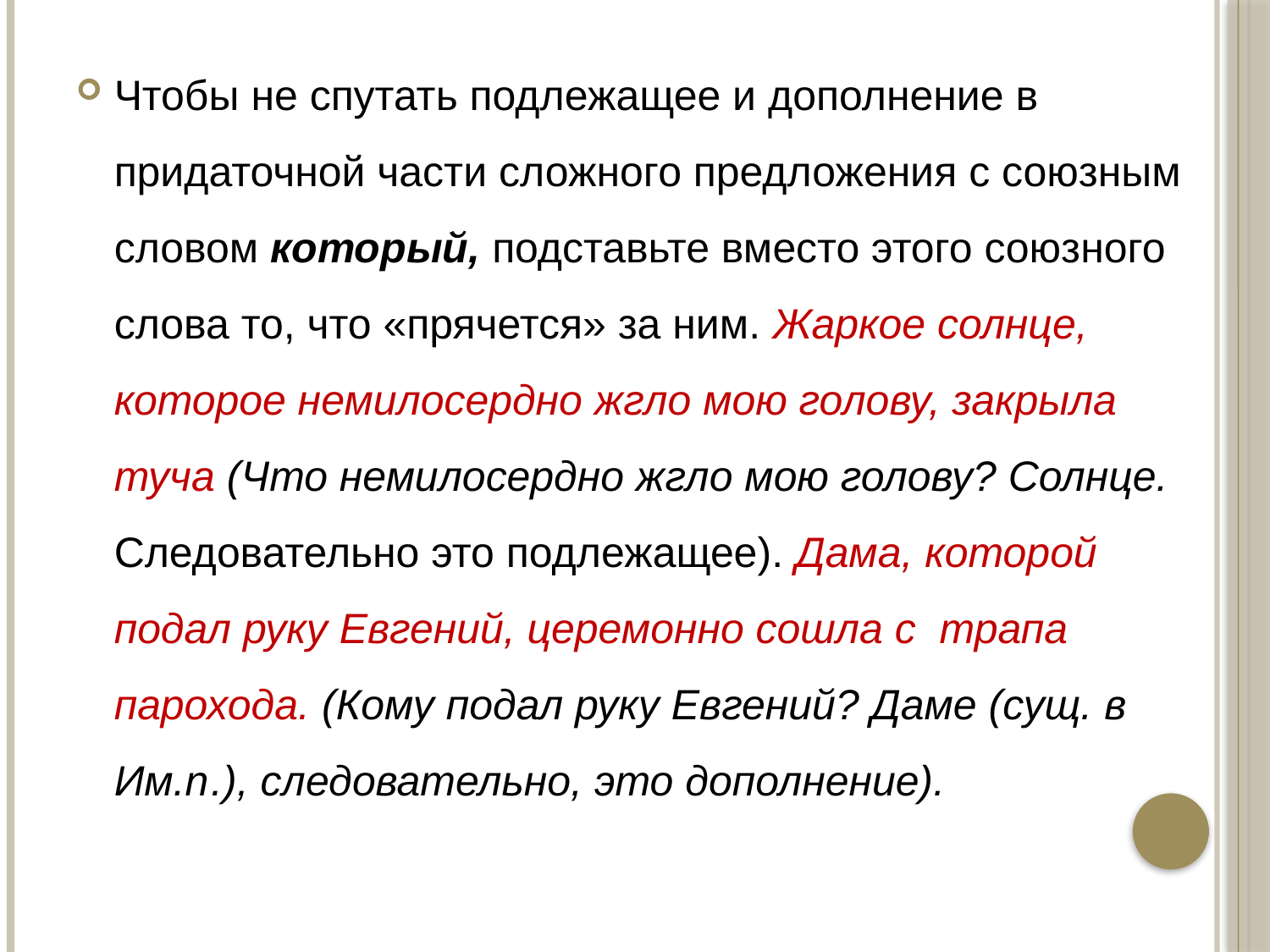

Чтобы не спутать подлежащее и дополнение в придаточной части сложного предложения с союзным словом который, подставьте вме­сто этого союзного слова то, что «прячется» за ним. Жаркое солнце, которое немилосердно жгло мою голову, закрыла туча (Что немилосердно жгло мою голову? Солнце. Следовательно это подлежащее). Дама, которой подал руку Евгений, церемонно сошла с  трапа парохода. (Кому подал руку Евгений? Даме (сущ. в Им.n.), следовательно, это дополнение).